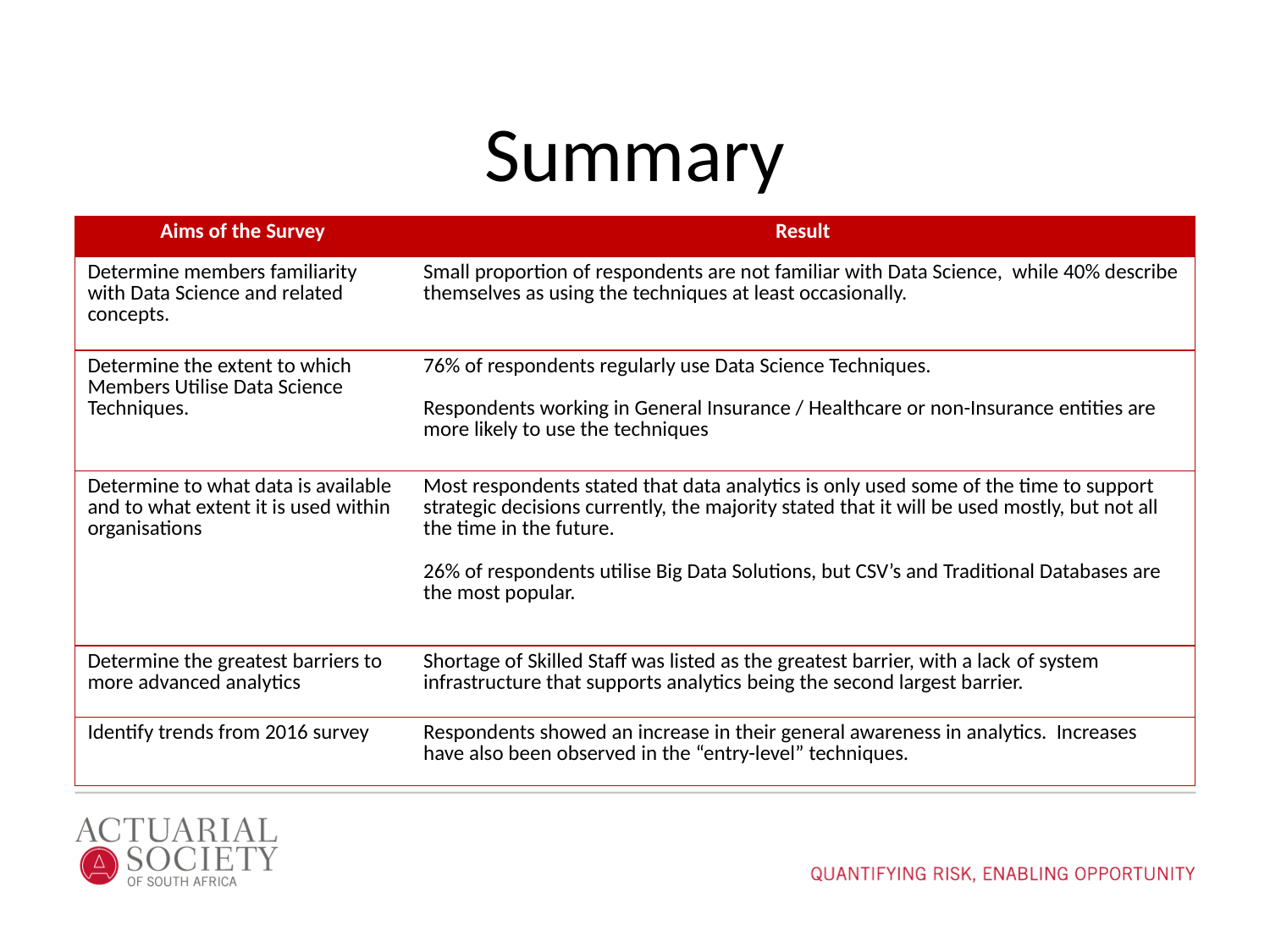

# Summary
| Aims of the Survey | Result |
| --- | --- |
| Determine members familiarity with Data Science and related concepts. | Small proportion of respondents are not familiar with Data Science, while 40% describe themselves as using the techniques at least occasionally. |
| Determine the extent to which Members Utilise Data Science Techniques. | 76% of respondents regularly use Data Science Techniques. Respondents working in General Insurance / Healthcare or non-Insurance entities are more likely to use the techniques |
| Determine to what data is available and to what extent it is used within organisations | Most respondents stated that data analytics is only used some of the time to support strategic decisions currently, the majority stated that it will be used mostly, but not all the time in the future. 26% of respondents utilise Big Data Solutions, but CSV’s and Traditional Databases are the most popular. |
| Determine the greatest barriers to more advanced analytics | Shortage of Skilled Staff was listed as the greatest barrier, with a lack of system infrastructure that supports analytics being the second largest barrier. |
| Identify trends from 2016 survey | Respondents showed an increase in their general awareness in analytics. Increases have also been observed in the “entry-level” techniques. |